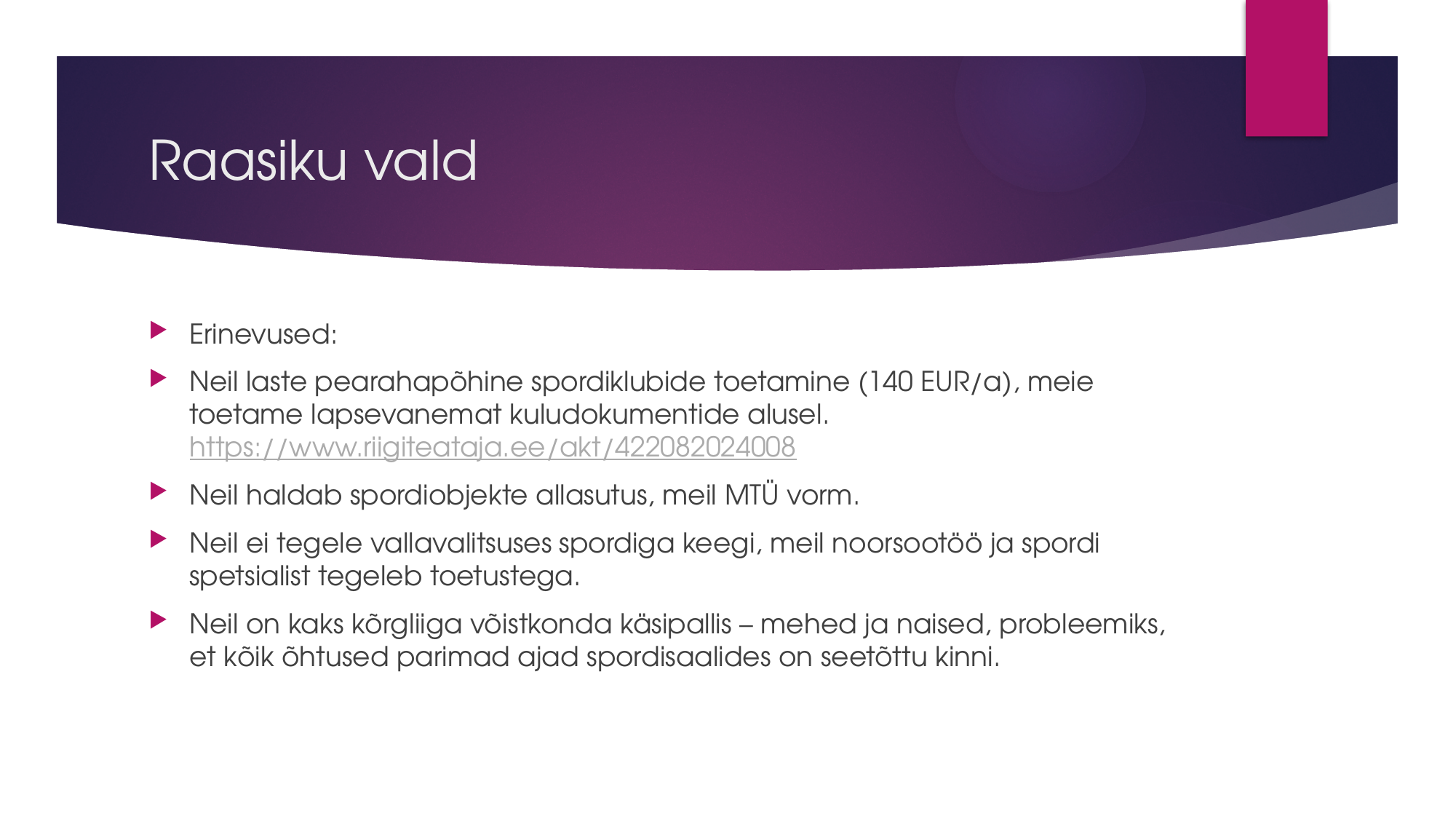

# Raasiku vald
Erinevused:
Neil laste pearahapõhine spordiklubide toetamine (140 EUR/a), meie toetame lapsevanemat kuludokumentide alusel. https://www.riigiteataja.ee/akt/422082024008
Neil haldab spordiobjekte allasutus, meil MTÜ vorm.
Neil ei tegele vallavalitsuses spordiga keegi, meil noorsootöö ja spordi spetsialist tegeleb toetustega.
Neil on kaks kõrgliiga võistkonda käsipallis – mehed ja naised, probleemiks, et kõik õhtused parimad ajad spordisaalides on seetõttu kinni.